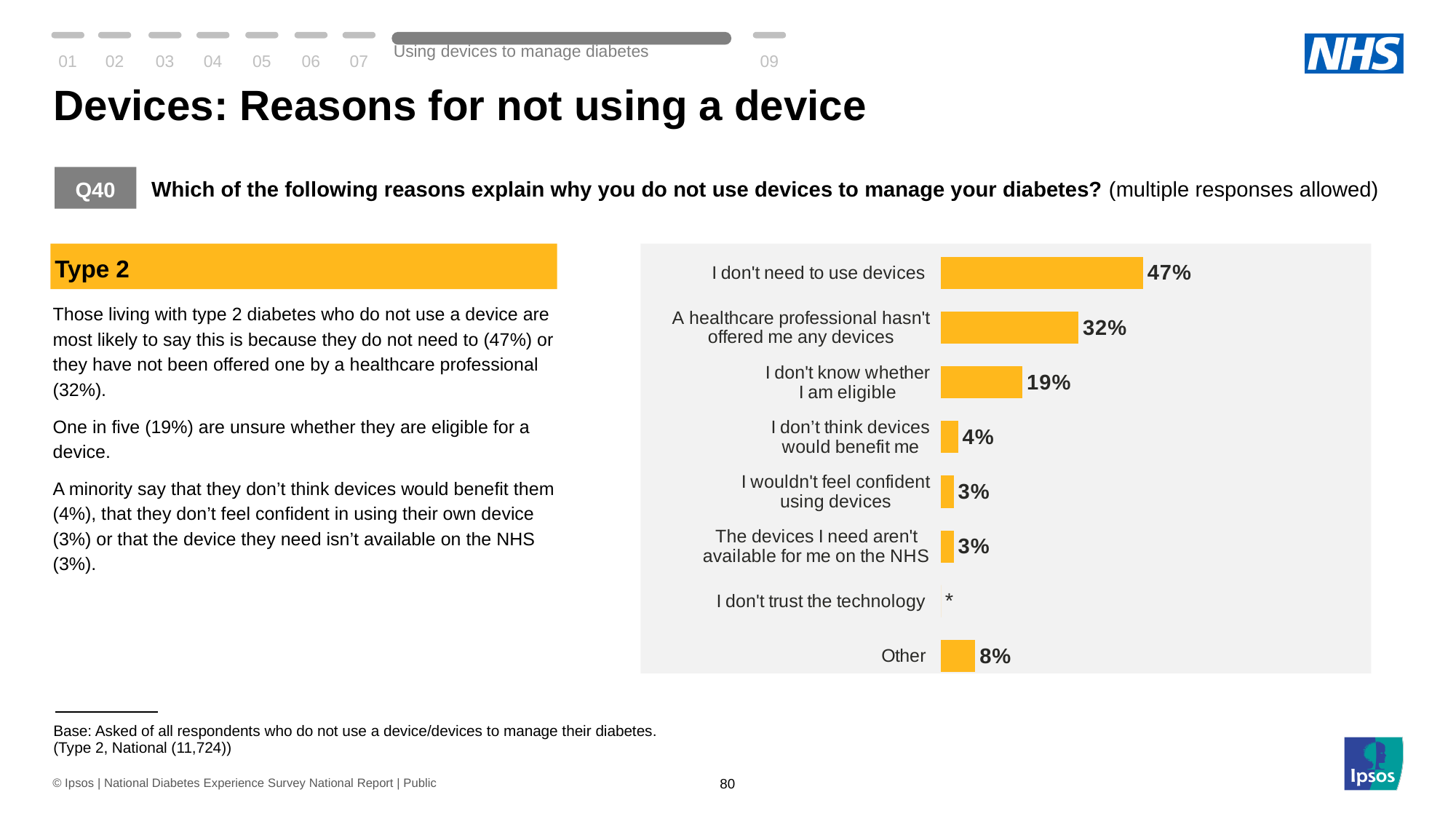

01
02
03
04
05
06
07
Using devices to manage diabetes
09
# Devices: Reasons for not using a device
Q40
Which of the following reasons explain why you do not use devices to manage your diabetes? (multiple responses allowed)
Type 2

### Chart

| Category | Why not devices |
|---|---|
| Other  | 8.0 |
| I don't trust the technology  | 0.0 |
| The devices I need aren't
available for me on the NHS | 3.0 |
| I wouldn't feel confident
using devices | 3.0 |
| I don’t think devices
would benefit me | 4.0 |
| I don't know whether
I am eligible | 19.0 |
| A healthcare professional hasn't
offered me any devices | 32.0 |
| I don't need to use devices  | 47.0 |

### Chart

| Category |
|---|
Those living with type 2 diabetes who do not use a device are most likely to say this is because they do not need to (47%) or they have not been offered one by a healthcare professional (32%).
One in five (19%) are unsure whether they are eligible for a device.
A minority say that they don’t think devices would benefit them (4%), that they don’t feel confident in using their own device (3%) or that the device they need isn’t available on the NHS (3%).

| Base: Asked of all respondents who do not use a device/devices to manage their diabetes. (Type 2, National (11,724)) |
| --- |